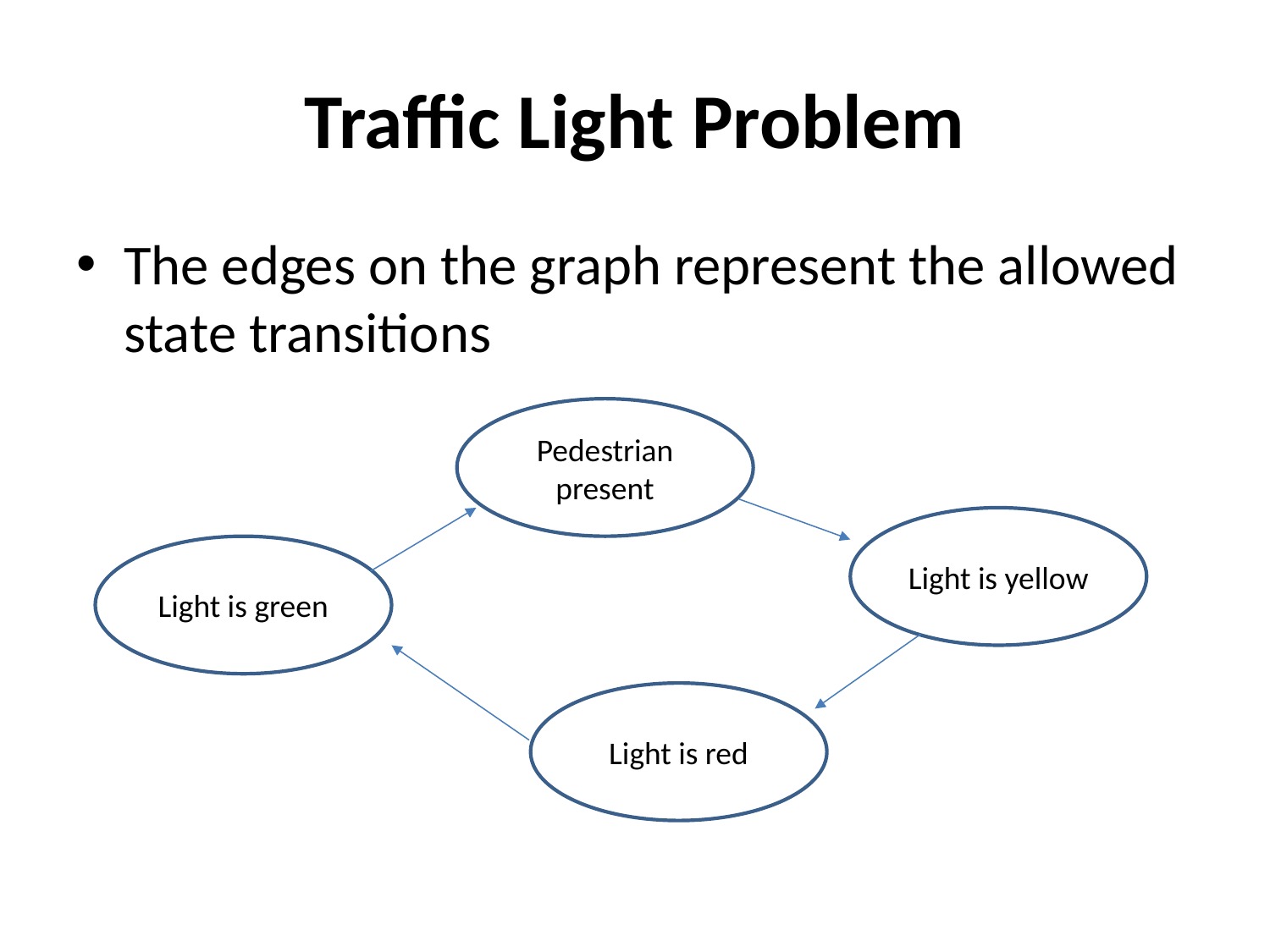

# Traffic Light Problem
The edges on the graph represent the allowed state transitions
Pedestrian present
Light is yellow
Light is green
Light is red